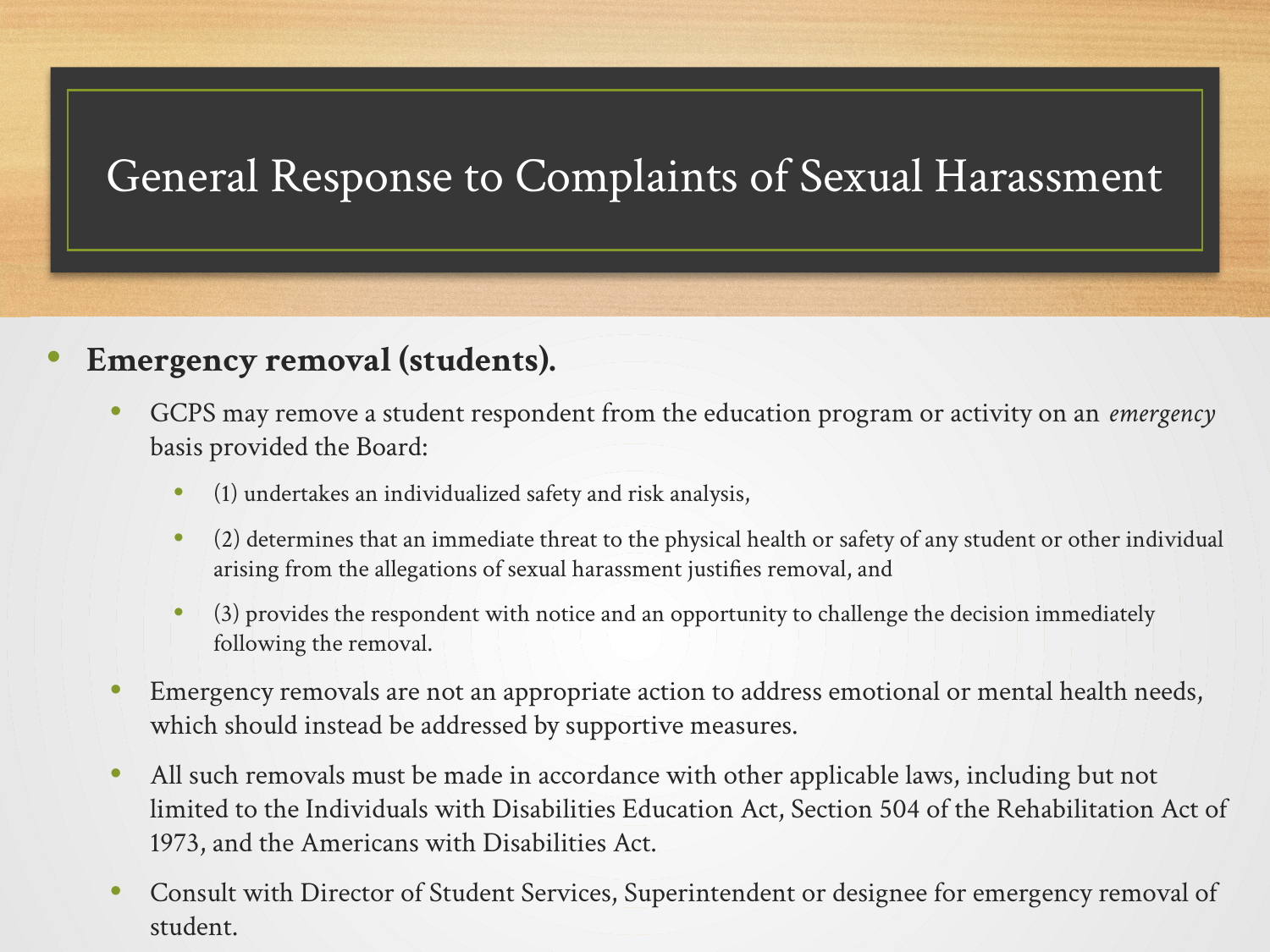

# General Response to Complaints of Sexual Harassment

Emergency removal (students).
GCPS may remove a student respondent from the education program or activity on an emergency basis provided the Board:
(1) undertakes an individualized safety and risk analysis,
(2) determines that an immediate threat to the physical health or safety of any student or other individual arising from the allegations of sexual harassment justifies removal, and
(3) provides the respondent with notice and an opportunity to challenge the decision immediately following the removal.
Emergency removals are not an appropriate action to address emotional or mental health needs, which should instead be addressed by supportive measures.
All such removals must be made in accordance with other applicable laws, including but not limited to the Individuals with Disabilities Education Act, Section 504 of the Rehabilitation Act of 1973, and the Americans with Disabilities Act.
Consult with Director of Student Services, Superintendent or designee for emergency removal of student.